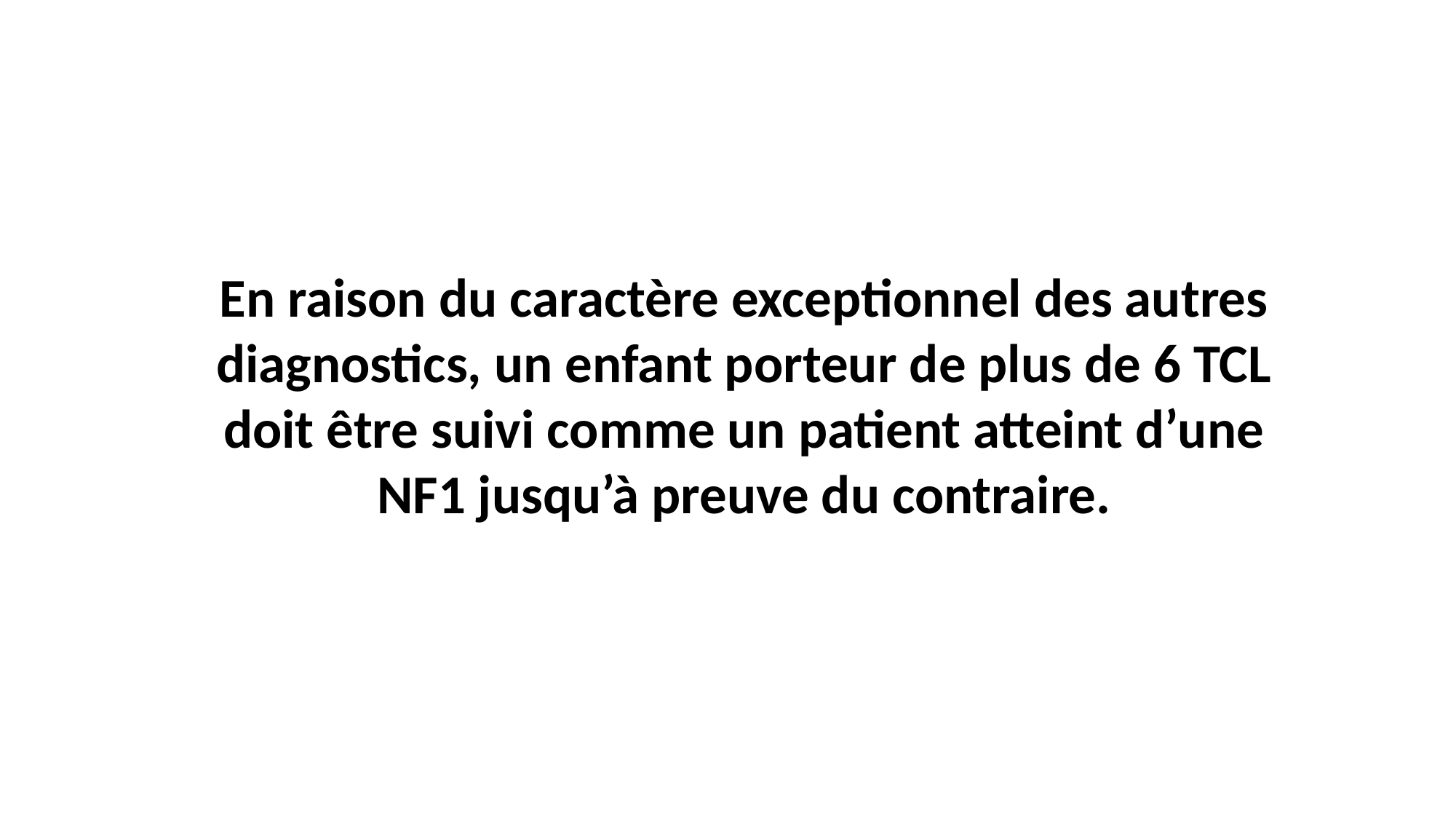

En raison du caractère exceptionnel des autres diagnostics, un enfant porteur de plus de 6 TCL doit être suivi comme un patient atteint d’une NF1 jusqu’à preuve du contraire.